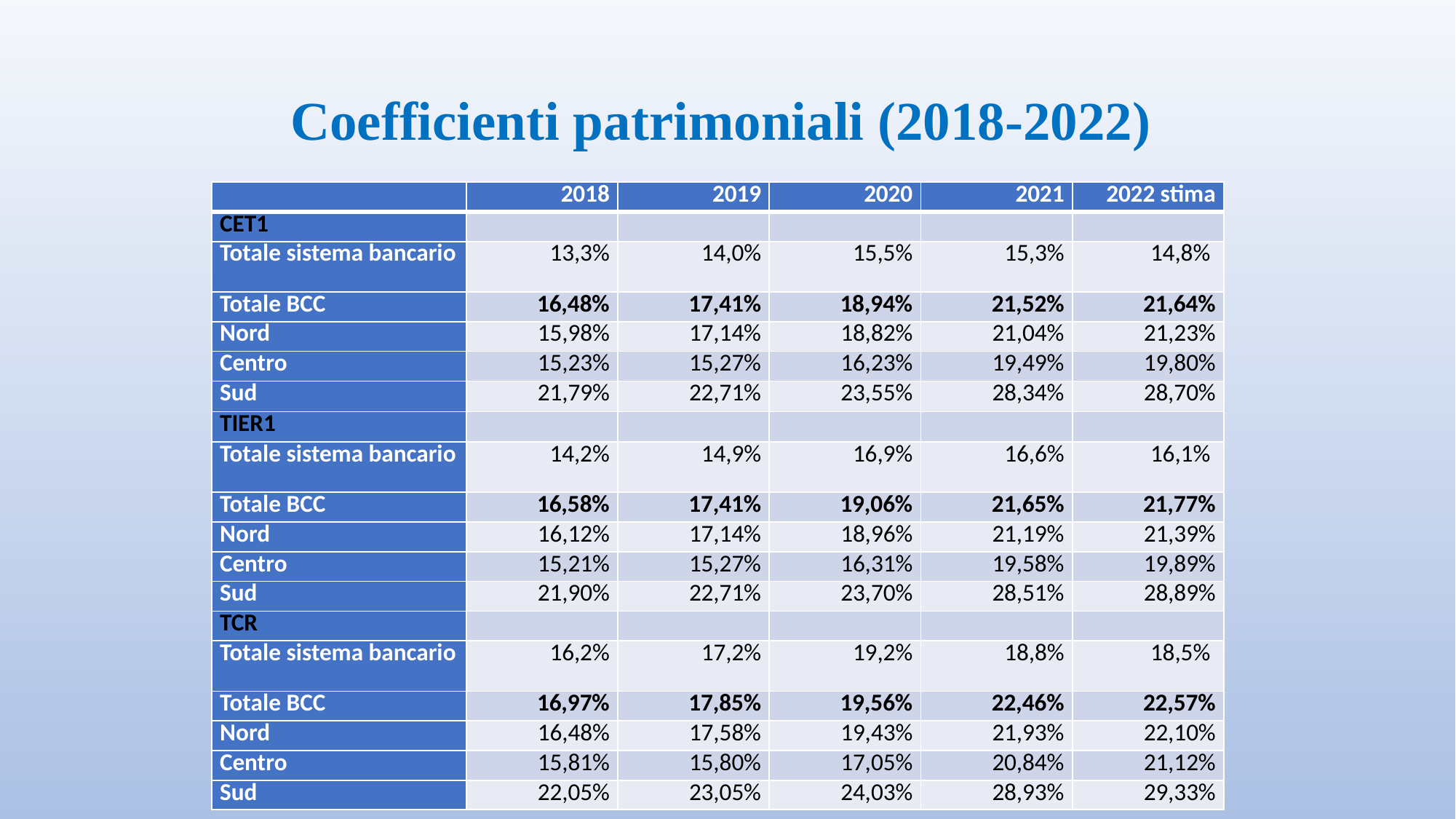

# Coefficienti patrimoniali (2018-2022)
|  | 2018 | 2019 | 2020 | 2021 | 2022 stima |
| --- | --- | --- | --- | --- | --- |
| CET1 |  |  |  |  |  |
| Totale sistema bancario | 13,3% | 14,0% | 15,5% | 15,3% | 14,8% |
| Totale BCC | 16,48% | 17,41% | 18,94% | 21,52% | 21,64% |
| Nord | 15,98% | 17,14% | 18,82% | 21,04% | 21,23% |
| Centro | 15,23% | 15,27% | 16,23% | 19,49% | 19,80% |
| Sud | 21,79% | 22,71% | 23,55% | 28,34% | 28,70% |
| TIER1 |  |  |  |  |  |
| Totale sistema bancario | 14,2% | 14,9% | 16,9% | 16,6% | 16,1% |
| Totale BCC | 16,58% | 17,41% | 19,06% | 21,65% | 21,77% |
| Nord | 16,12% | 17,14% | 18,96% | 21,19% | 21,39% |
| Centro | 15,21% | 15,27% | 16,31% | 19,58% | 19,89% |
| Sud | 21,90% | 22,71% | 23,70% | 28,51% | 28,89% |
| TCR |  |  |  |  |  |
| Totale sistema bancario | 16,2% | 17,2% | 19,2% | 18,8% | 18,5% |
| Totale BCC | 16,97% | 17,85% | 19,56% | 22,46% | 22,57% |
| Nord | 16,48% | 17,58% | 19,43% | 21,93% | 22,10% |
| Centro | 15,81% | 15,80% | 17,05% | 20,84% | 21,12% |
| Sud | 22,05% | 23,05% | 24,03% | 28,93% | 29,33% |